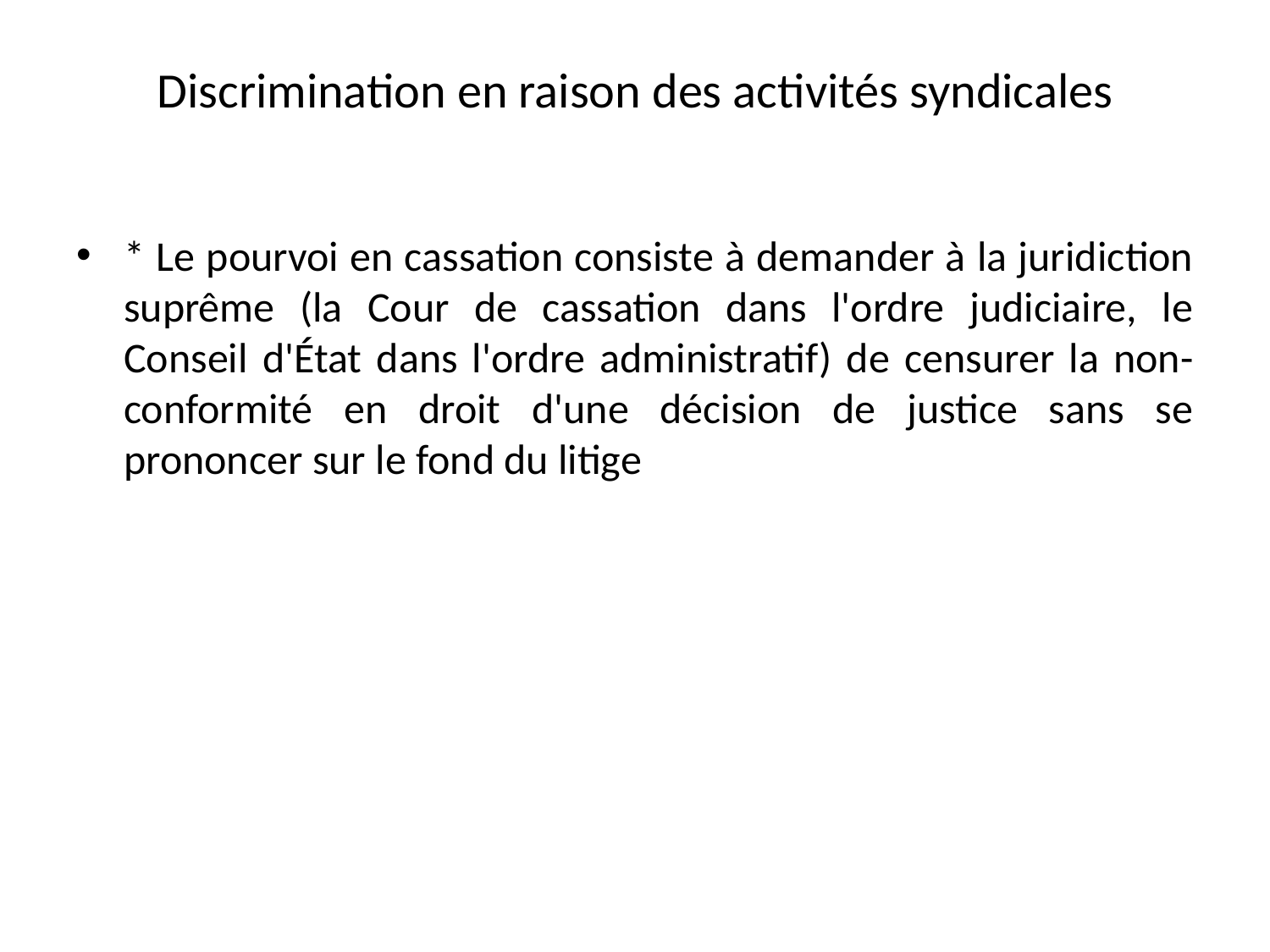

# Discrimination en raison des activités syndicales
* Le pourvoi en cassation consiste à demander à la juridiction suprême (la Cour de cassation dans l'ordre judiciaire, le Conseil d'État dans l'ordre administratif) de censurer la non-conformité en droit d'une décision de justice sans se prononcer sur le fond du litige